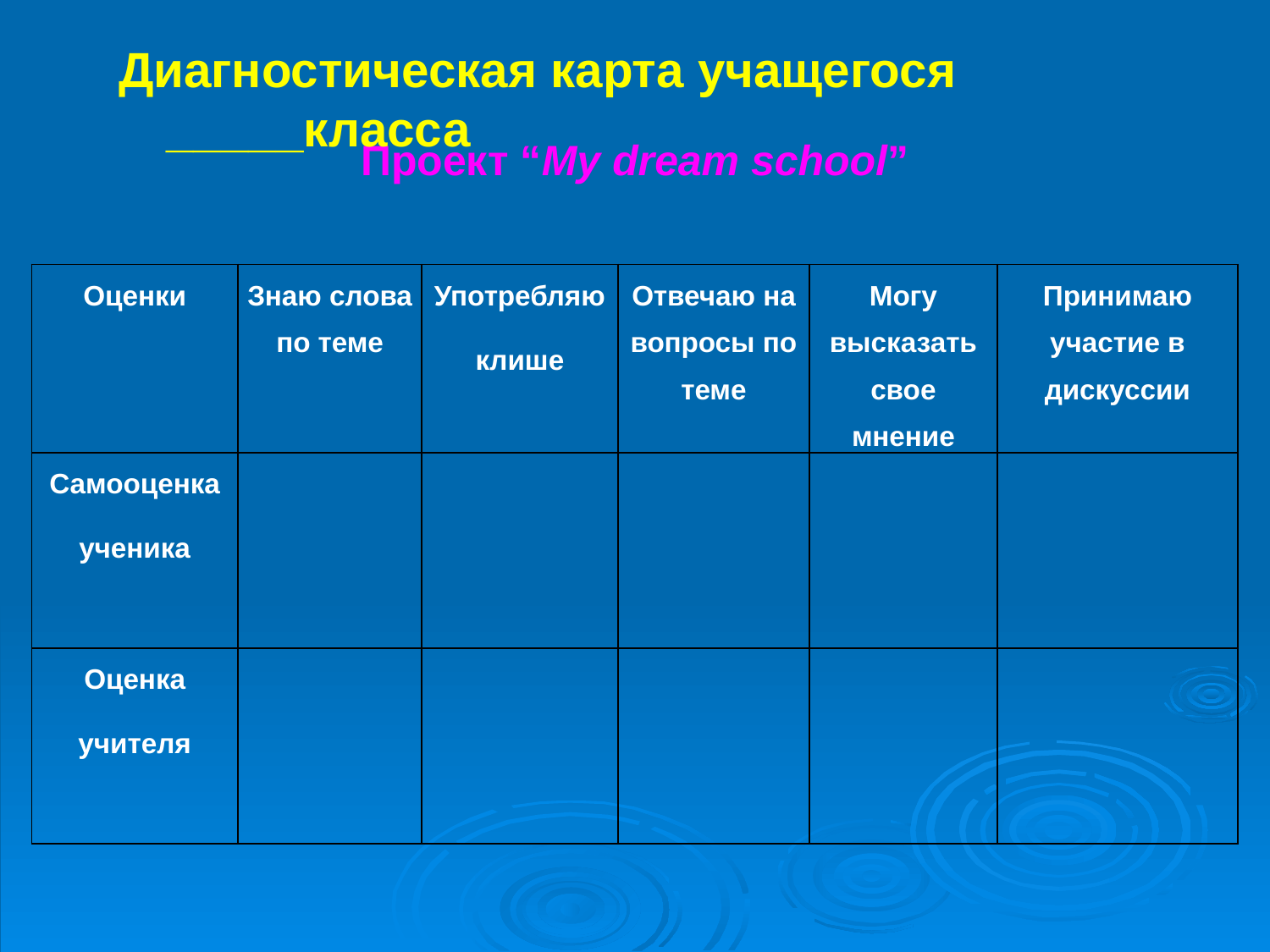

Диагностическая карта учащегося _____класса

# Проект “My dream school”
| Оценки | Знаю слова по теме | Употребляю клише | Отвечаю на вопросы по теме | Могу высказать свое мнение | Принимаю участие в дискуссии |
| --- | --- | --- | --- | --- | --- |
| Самооценка ученика |  |  |  |  |  |
| Оценка учителя |  |  |  |  |  |